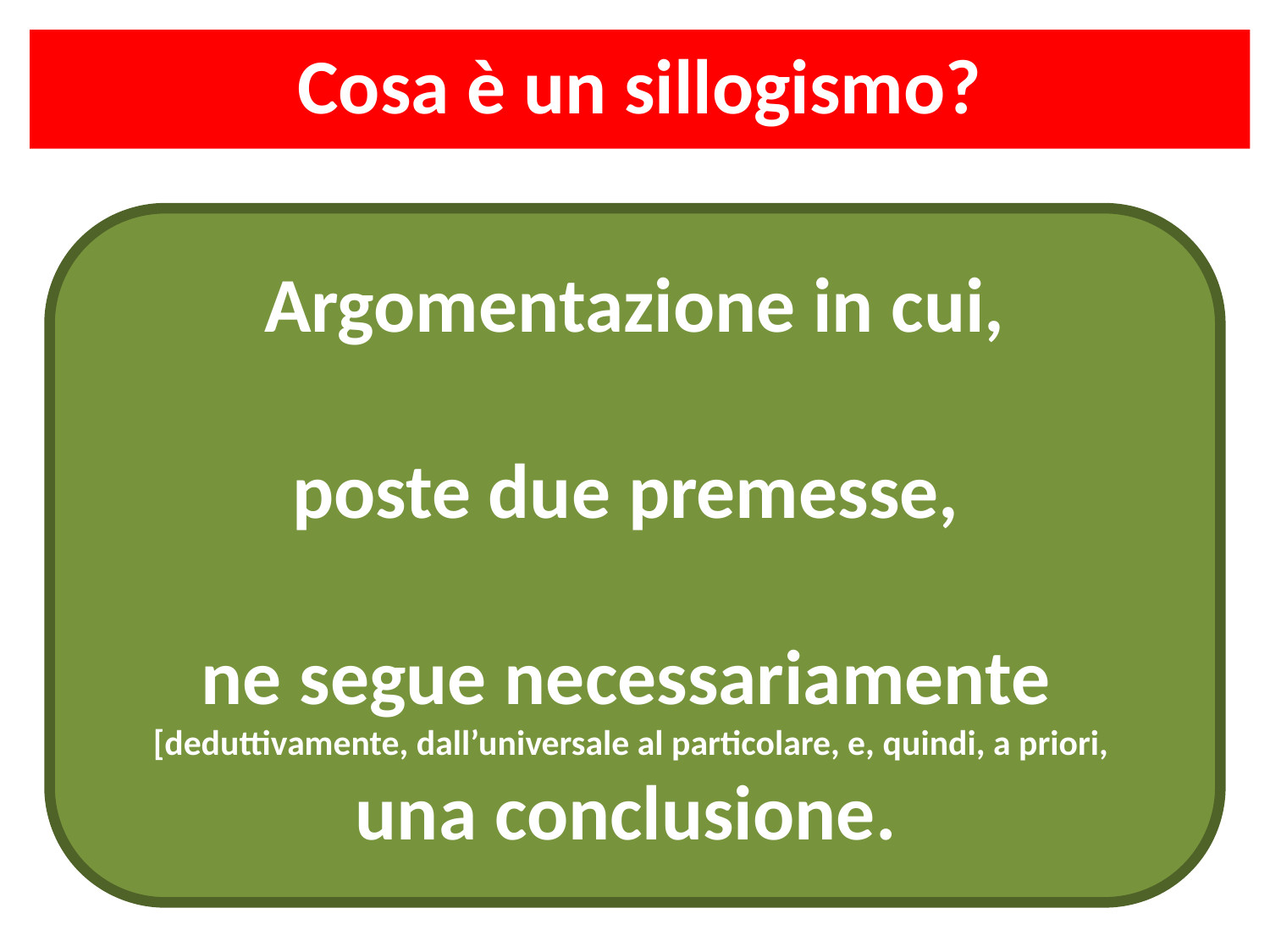

Cosa è un sillogismo?
Argomentazione in cui,

poste due premesse,

ne segue necessariamente
[deduttivamente, dall’universale al particolare, e, quindi, a priori,
una conclusione.